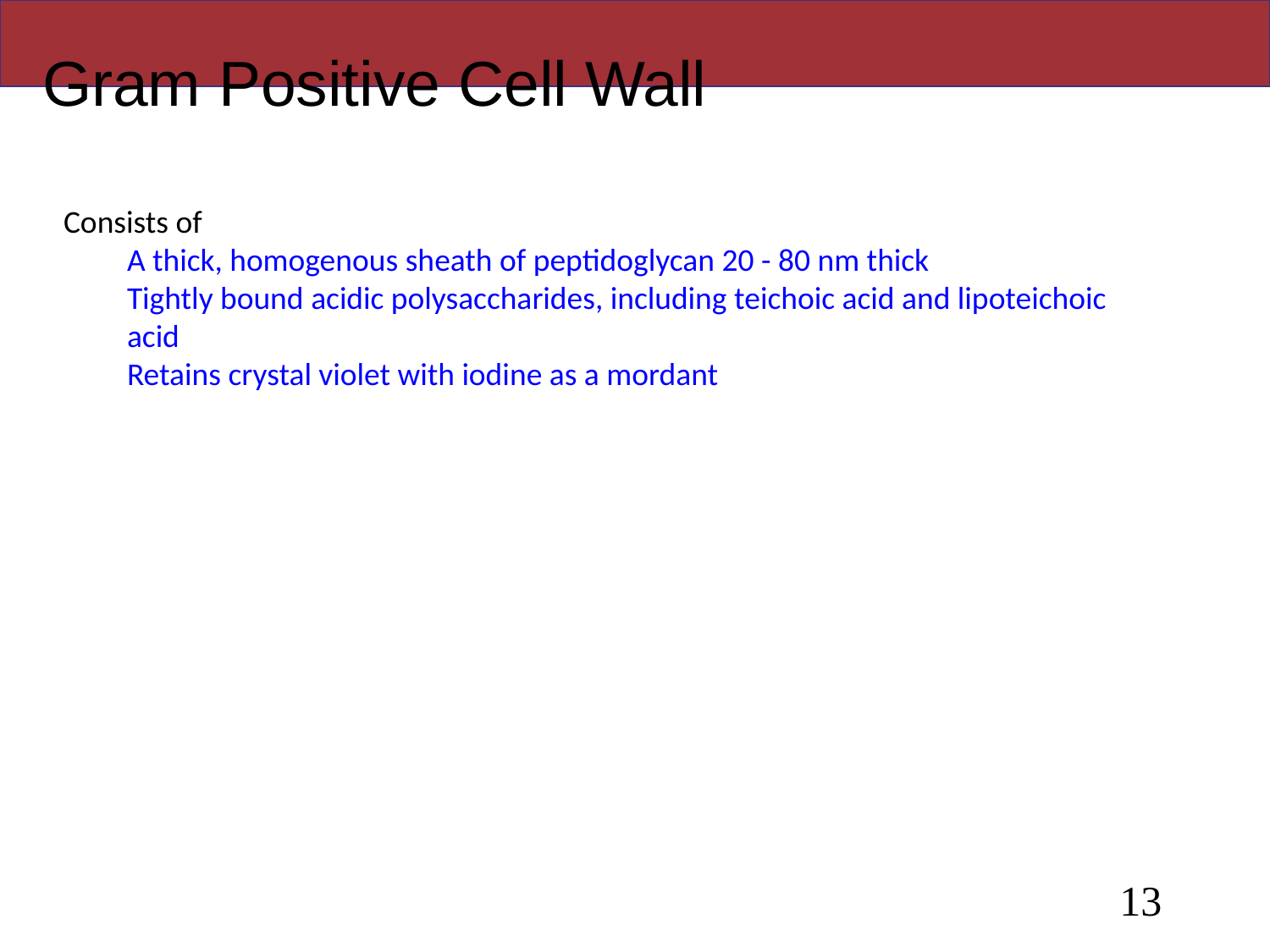

# Gram Positive Cell Wall
Consists of
A thick, homogenous sheath of peptidoglycan 20 - 80 nm thick
Tightly bound acidic polysaccharides, including teichoic acid and lipoteichoic acid
Retains crystal violet with iodine as a mordant
13